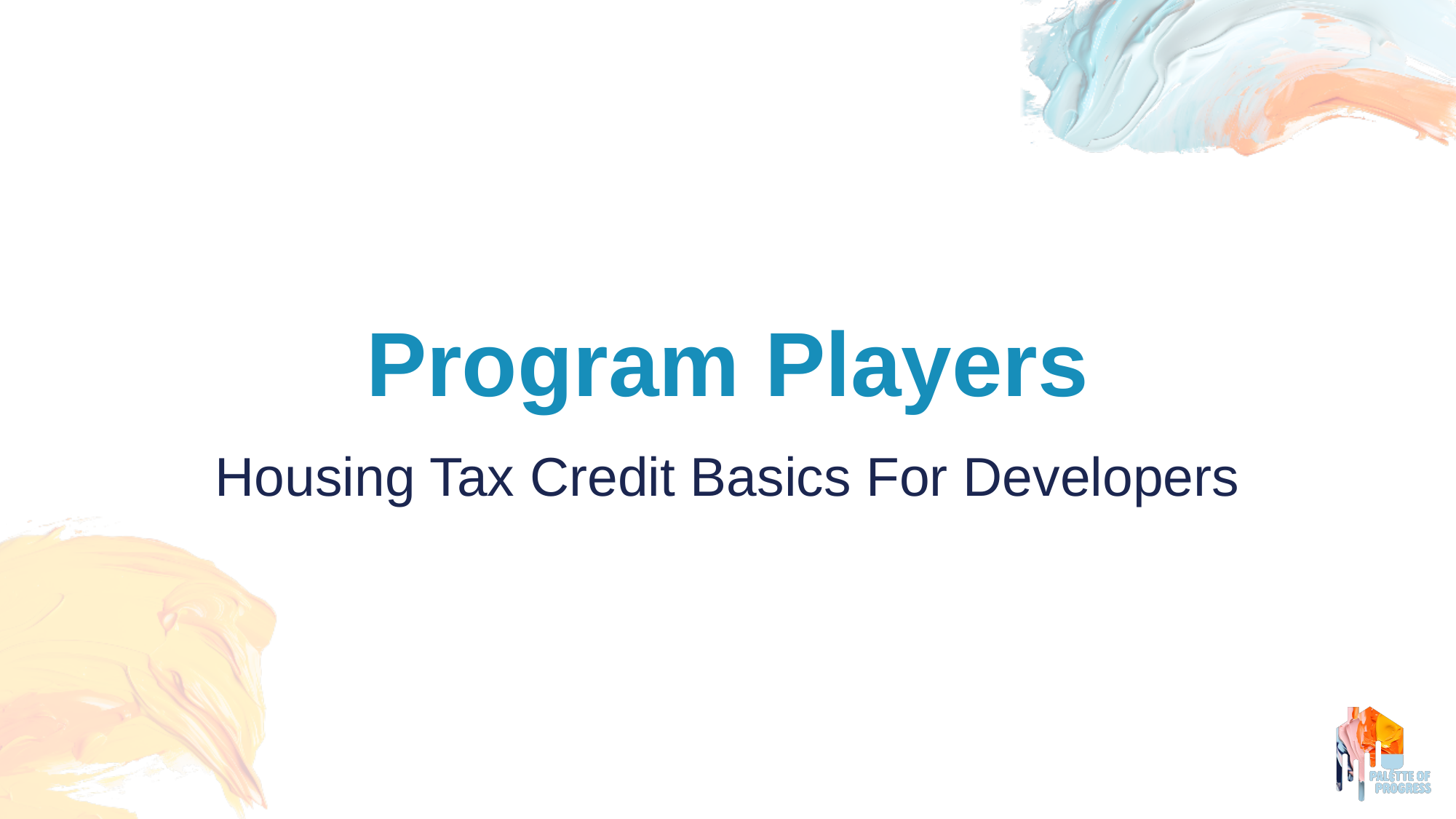

# Program Players
Housing Tax Credit Basics For Developers